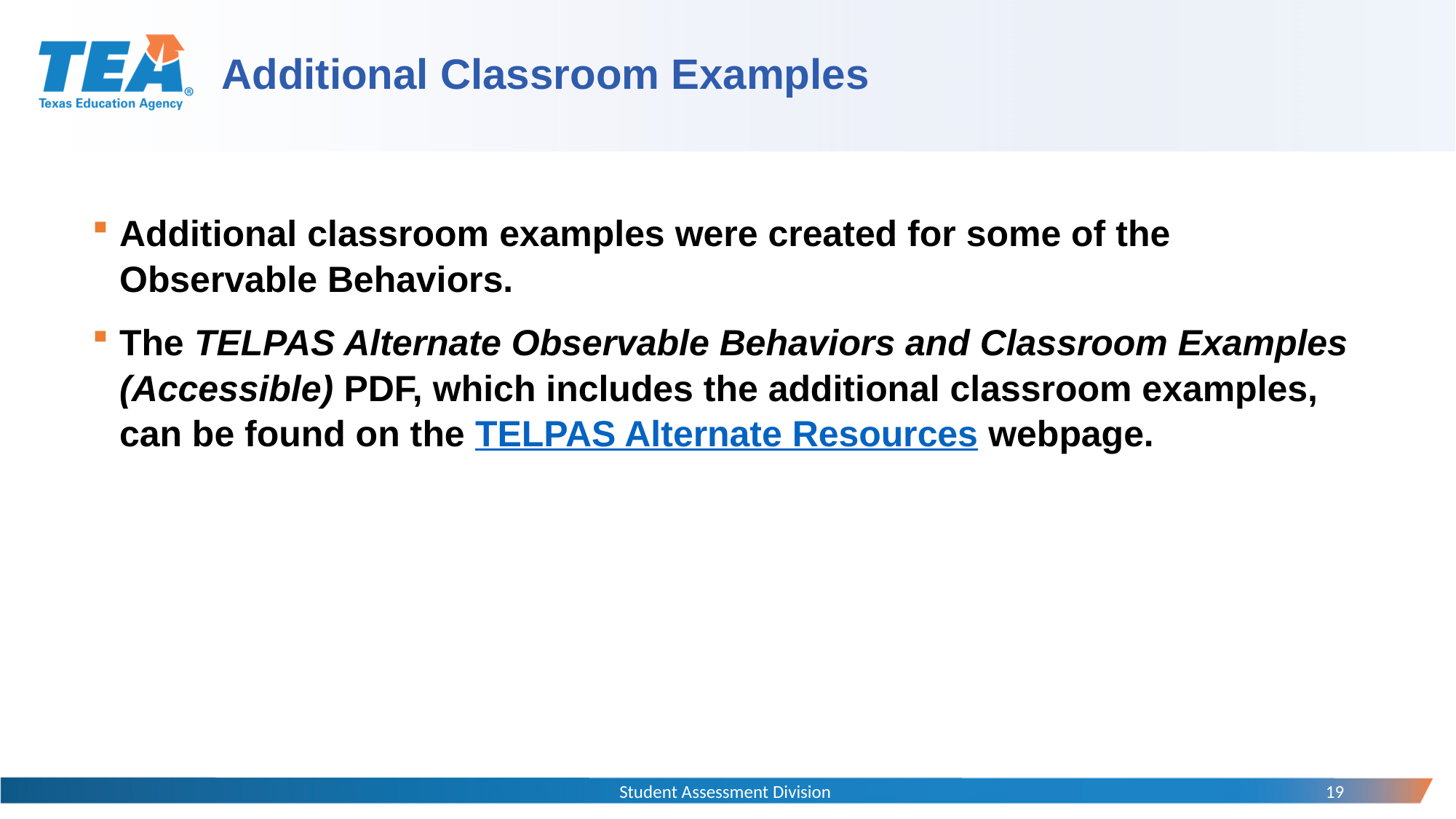

Additional Classroom Examples
Additional classroom examples were created for some of the Observable Behaviors.
The TELPAS Alternate Observable Behaviors and Classroom Examples (Accessible) PDF, which includes the additional classroom examples, can be found on the TELPAS Alternate Resources webpage.

Student Assessment Division
19